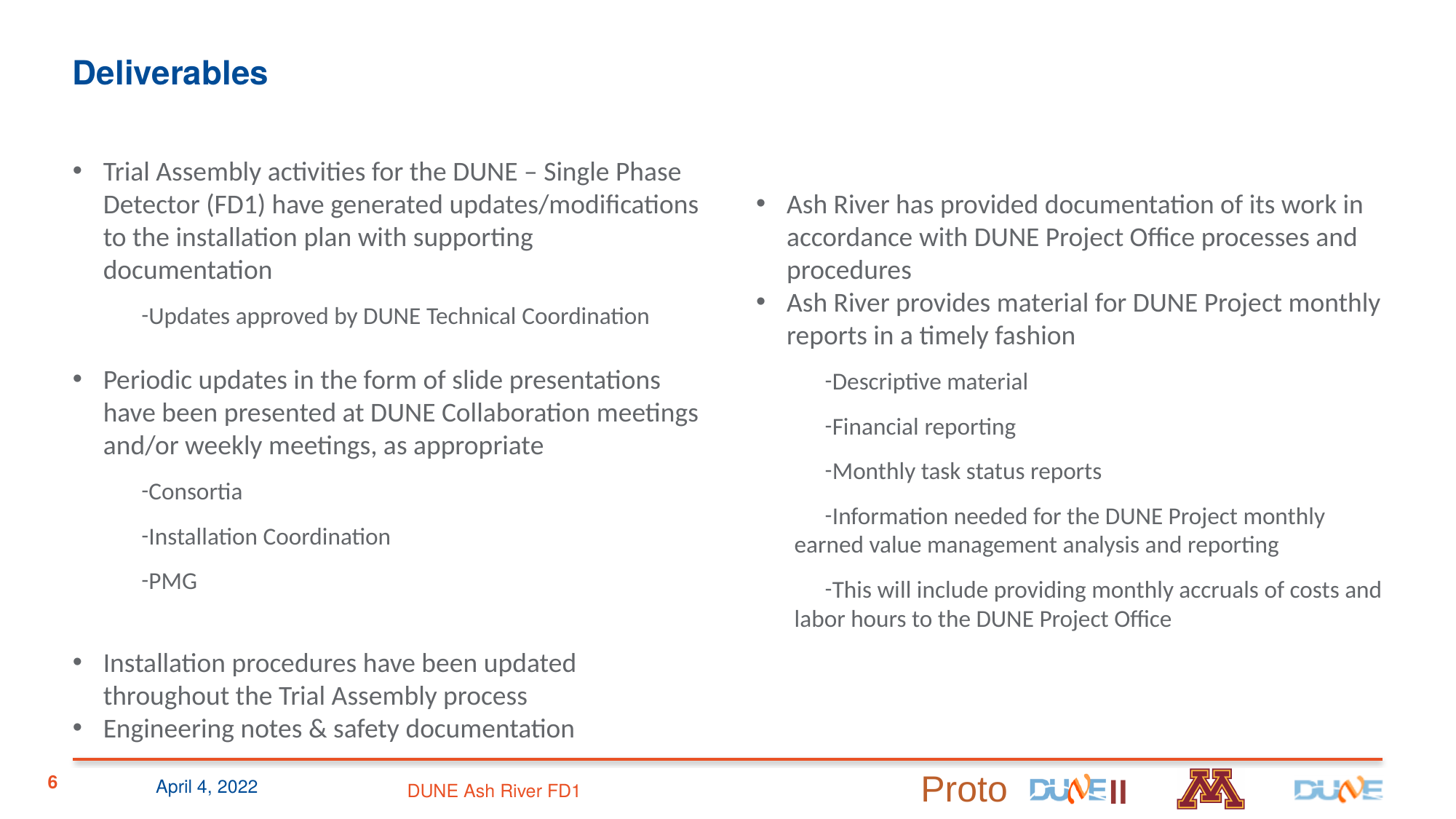

# Deliverables
Trial Assembly activities for the DUNE – Single Phase Detector (FD1) have generated updates/modifications to the installation plan with supporting documentation
Updates approved by DUNE Technical Coordination

Periodic updates in the form of slide presentations have been presented at DUNE Collaboration meetings and/or weekly meetings, as appropriate
Consortia
Installation Coordination
PMG

Installation procedures have been updated throughout the Trial Assembly process
Engineering notes & safety documentation

Ash River has provided documentation of its work in accordance with DUNE Project Office processes and procedures
Ash River provides material for DUNE Project monthly reports in a timely fashion
Descriptive material
Financial reporting
Monthly task status reports
Information needed for the DUNE Project monthly earned value management analysis and reporting
This will include providing monthly accruals of costs and labor hours to the DUNE Project Office

6
April 4, 2022
DUNE Ash River FD1